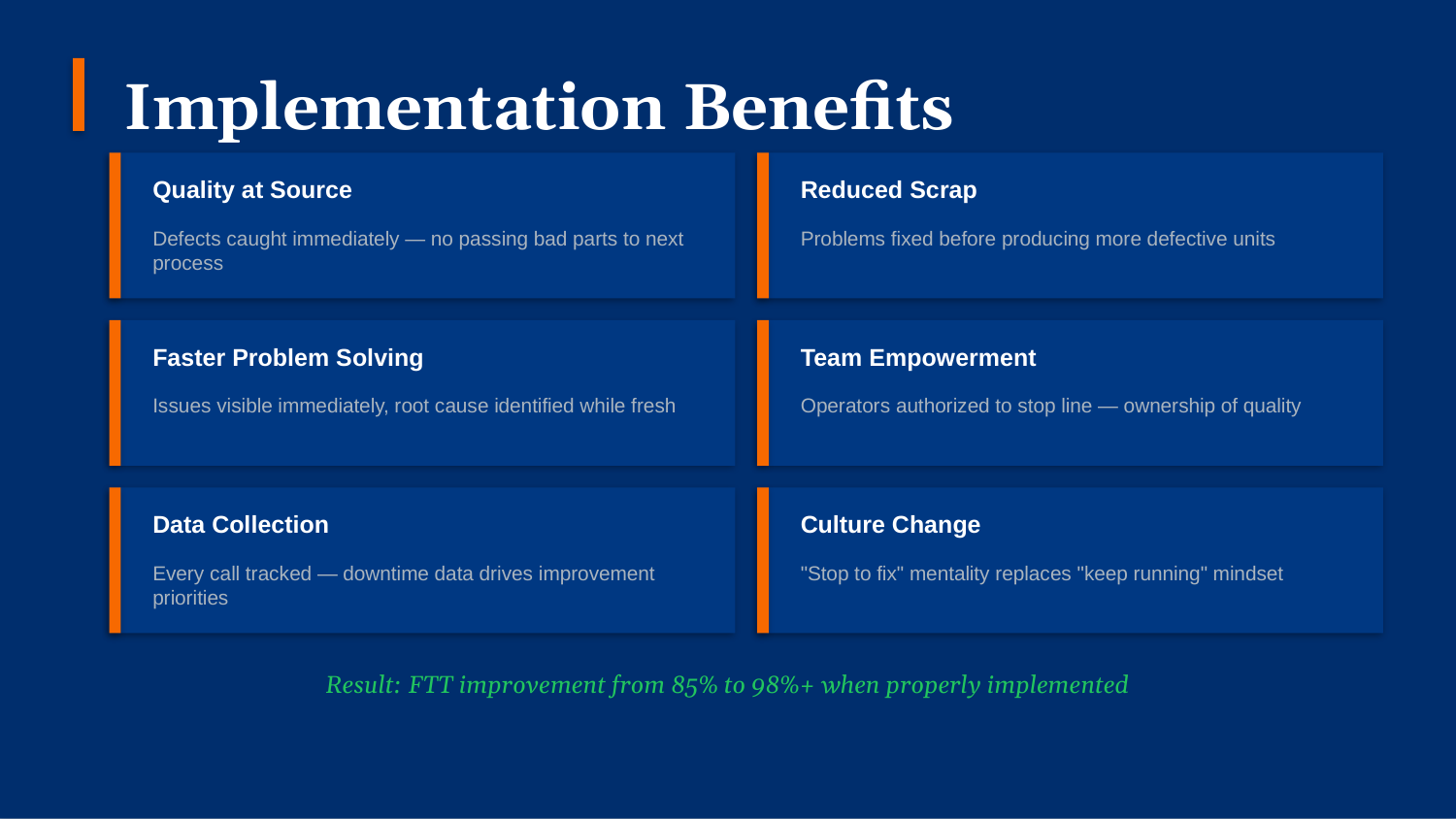

Implementation Benefits

Quality at Source
Reduced Scrap
Defects caught immediately — no passing bad parts to next process
Problems fixed before producing more defective units

Faster Problem Solving
Team Empowerment
Issues visible immediately, root cause identified while fresh
Operators authorized to stop line — ownership of quality

Data Collection
Culture Change
Every call tracked — downtime data drives improvement priorities
"Stop to fix" mentality replaces "keep running" mindset
Result: FTT improvement from 85% to 98%+ when properly implemented